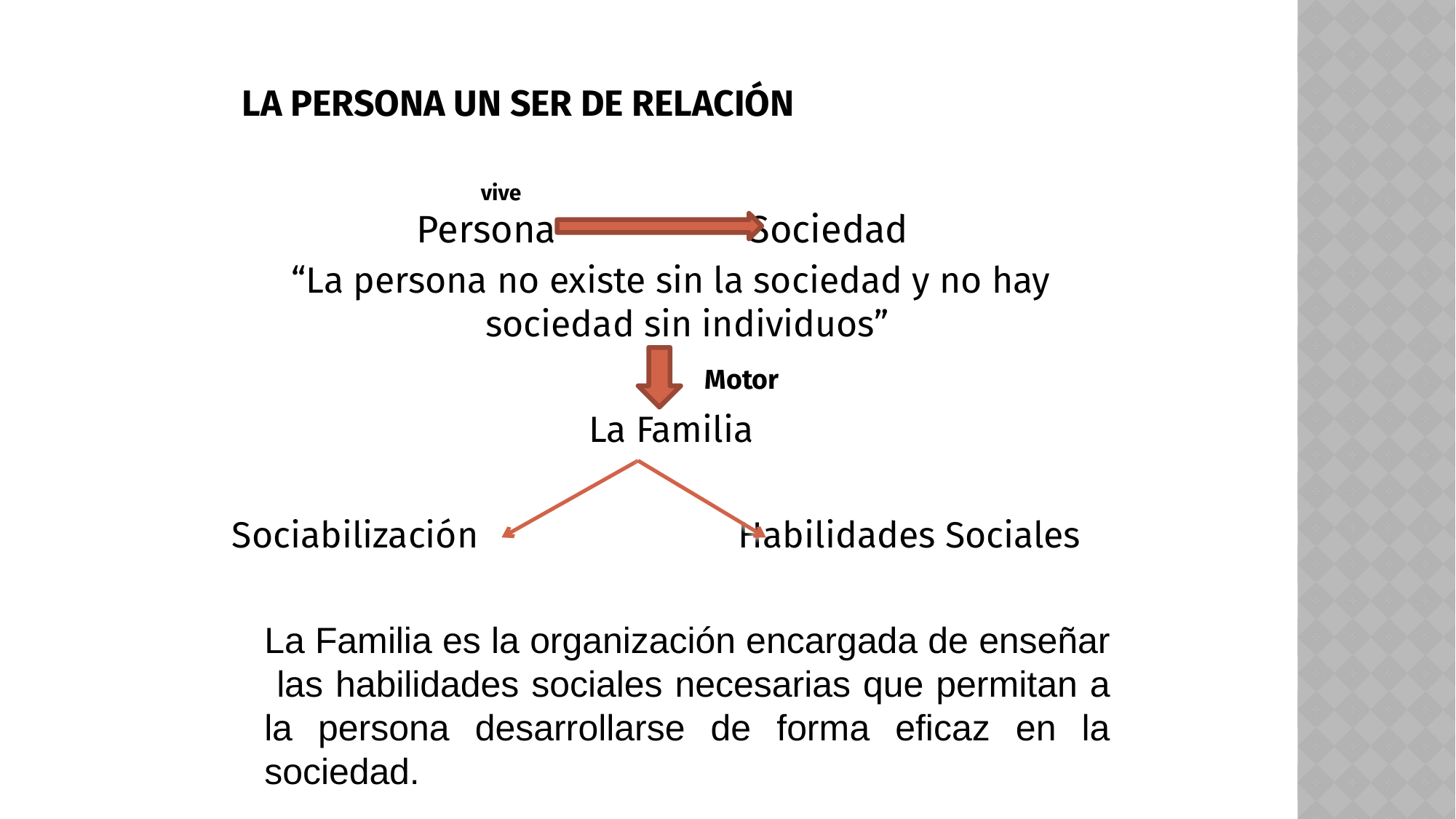

# La persona un ser de relación
			vive
Persona                   Sociedad

“La persona no existe sin la sociedad y no hay sociedad sin individuos”
		Motor
La Familia

Sociabilización                           Habilidades Sociales

	La Familia es la organización encargada de enseñar  las habilidades sociales necesarias que permitan a la persona desarrollarse de forma eficaz en la sociedad.